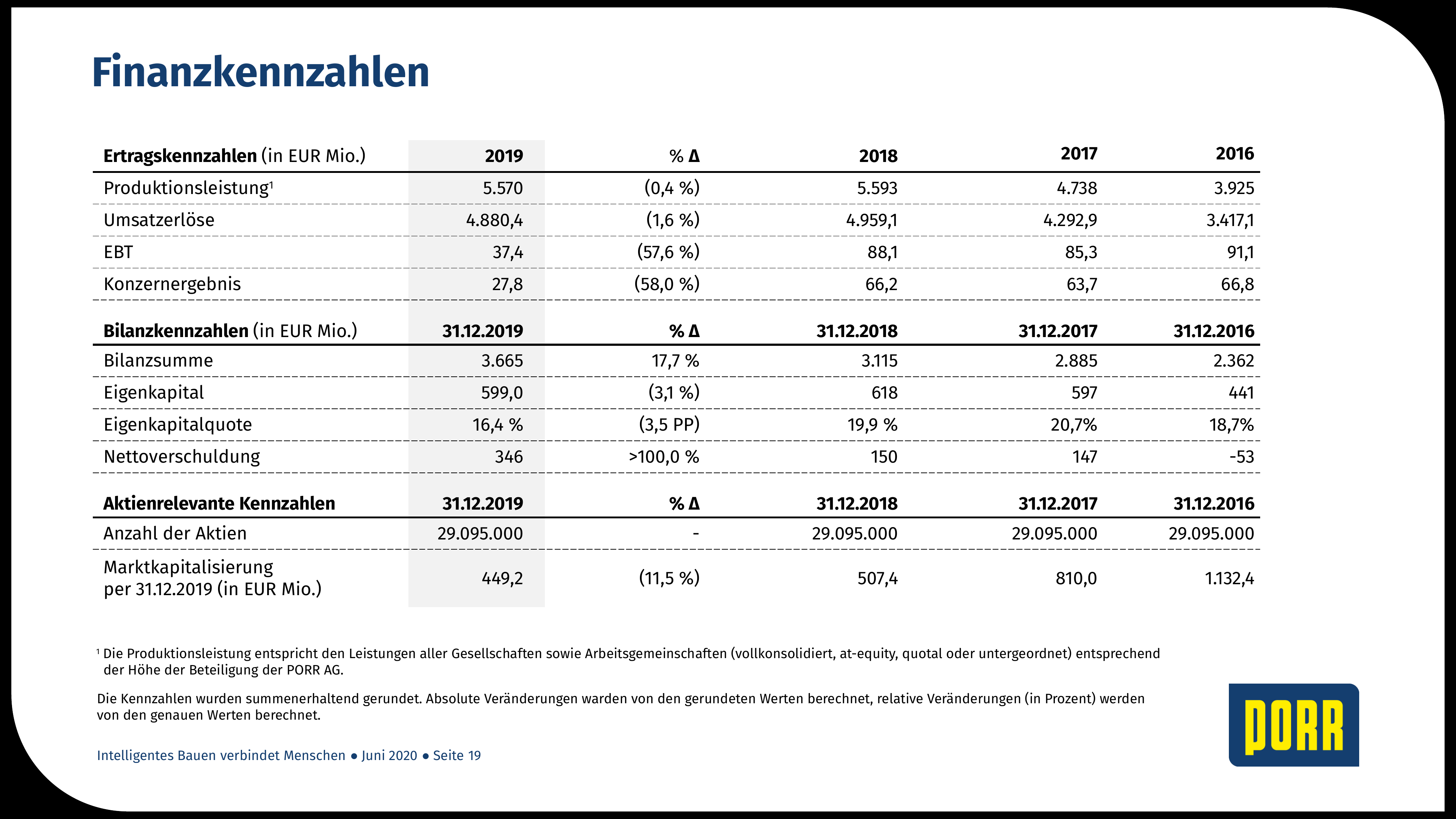

# Finanzkennzahlen
| Ertragskennzahlen (in EUR Mio.) | 2019 | % ∆ | 2018 | 2017 | 2016 |
| --- | --- | --- | --- | --- | --- |
| Produktionsleistung1 | 5.570 | (0,4 %) | 5.593 | 4.738 | 3.925 |
| Umsatzerlöse | 4.880,4 | (1,6 %) | 4.959,1 | 4.292,9 | 3.417,1 |
| EBT | 37,4 | (57,6 %) | 88,1 | 85,3 | 91,1 |
| Konzernergebnis | 27,8 | (58,0 %) | 66,2 | 63,7 | 66,8 |
| Bilanzkennzahlen (in EUR Mio.) | 31.12.2019 | % ∆ | 31.12.2018 | 31.12.2017 | 31.12.2016 |
| Bilanzsumme | 3.665 | 17,7 % | 3.115 | 2.885 | 2.362 |
| Eigenkapital | 599,0 | (3,1 %) | 618 | 597 | 441 |
| Eigenkapitalquote | 16,4 % | (3,5 PP) | 19,9 % | 20,7% | 18,7% |
| Nettoverschuldung | 346 | >100,0 % | 150 | 147 | -53 |
| Aktienrelevante Kennzahlen | 31.12.2019 | % ∆ | 31.12.2018 | 31.12.2017 | 31.12.2016 |
| Anzahl der Aktien | 29.095.000 | - | 29.095.000 | 29.095.000 | 29.095.000 |
| Marktkapitalisierung per 31.12.2019 (in EUR Mio.) | 449,2 | (11,5 %) | 507,4 | 810,0 | 1.132,4 |
1 Die Produktionsleistung entspricht den Leistungen aller Gesellschaften sowie Arbeitsgemeinschaften (vollkonsolidiert, at-equity, quotal oder untergeordnet) entsprechend
  der Höhe der Beteiligung der PORR AG.
Die Kennzahlen wurden summenerhaltend gerundet. Absolute Veränderungen warden von den gerundeten Werten berechnet, relative Veränderungen (in Prozent) werden von den genauen Werten berechnet.
Intelligentes Bauen verbindet Menschen ● Juni 2020 ● Seite 19